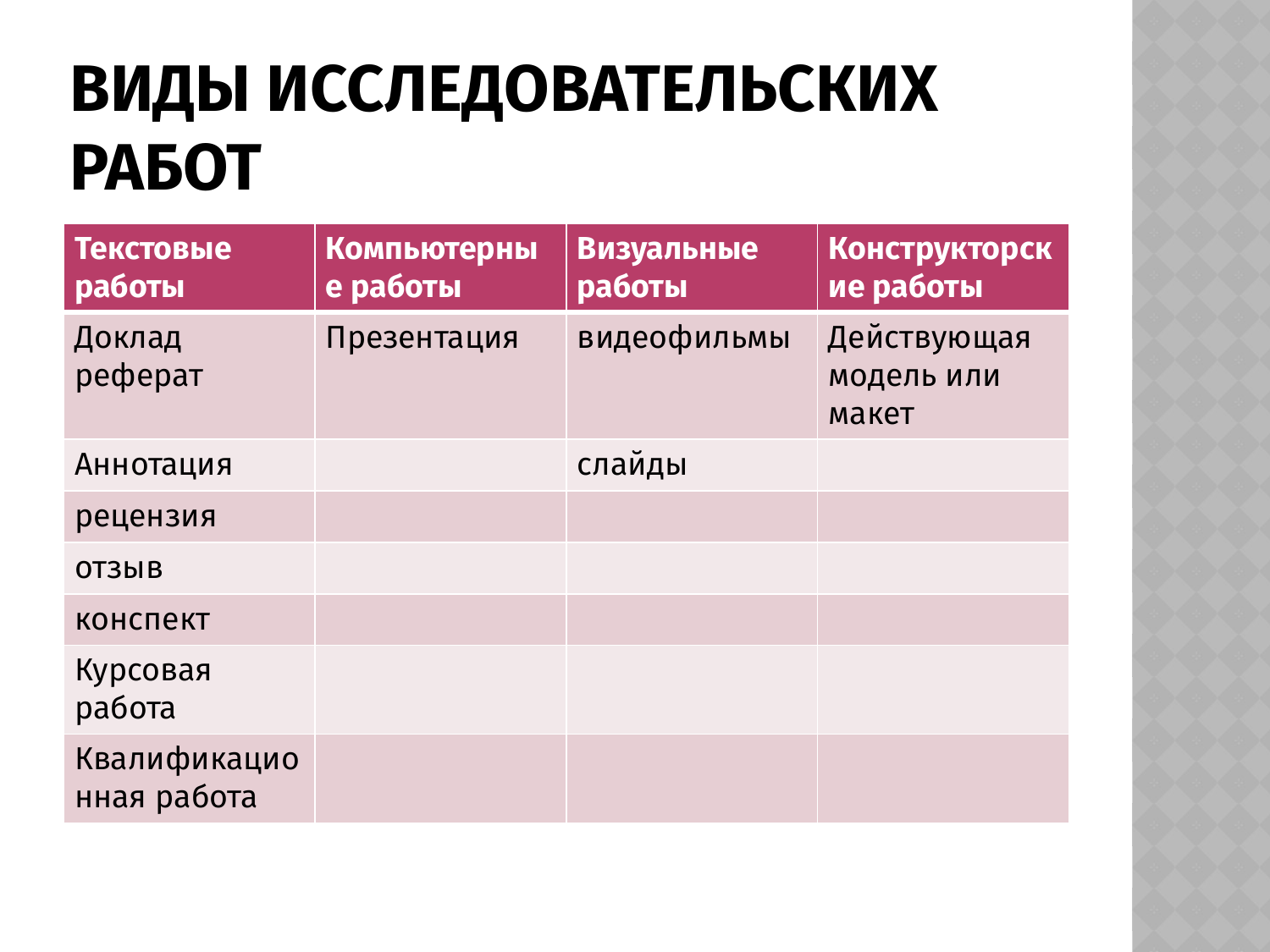

# Виды исследовательских работ
| Текстовые работы | Компьютерные работы | Визуальные работы | Конструкторские работы |
| --- | --- | --- | --- |
| Доклад реферат | Презентация | видеофильмы | Действующая модель или макет |
| Аннотация |  | слайды |  |
| рецензия |  |  |  |
| отзыв |  |  |  |
| конспект |  |  |  |
| Курсовая работа |  |  |  |
| Квалификационная работа |  |  |  |